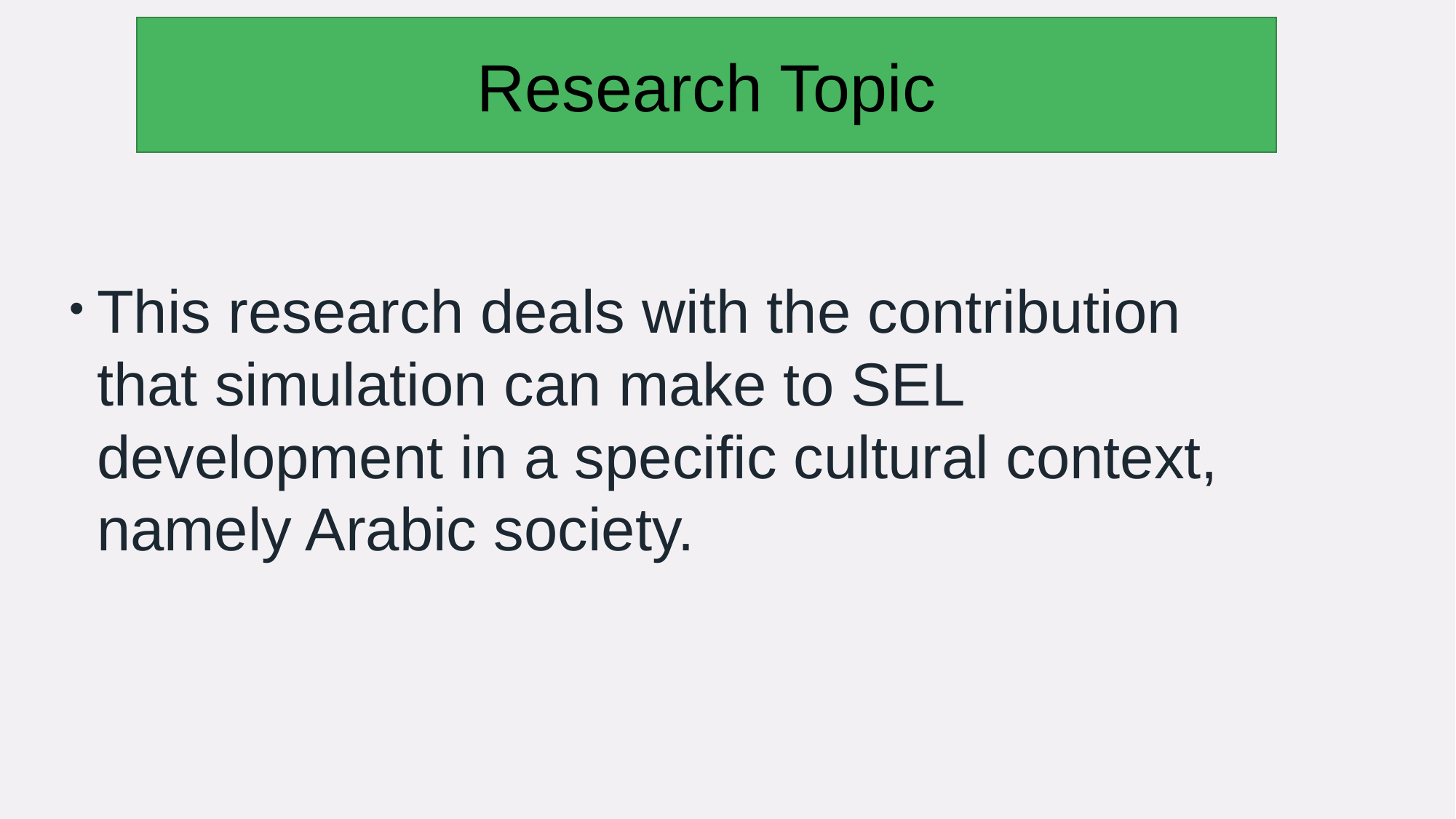

Research Topic
This research deals with the contribution that simulation can make to SEL development in a specific cultural context, namely Arabic society.